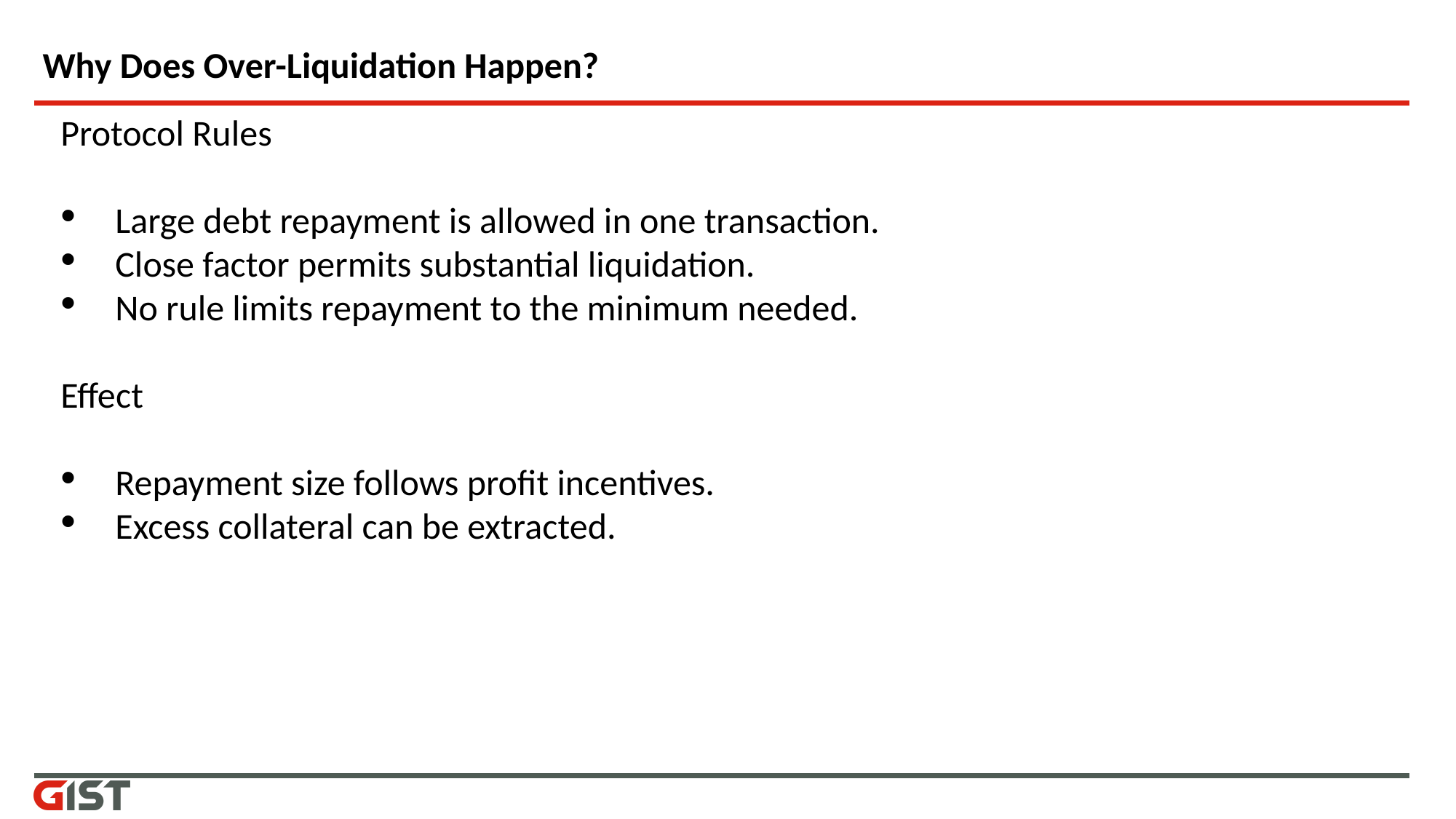

# Why Does Over-Liquidation Happen?
Protocol Rules

Large debt repayment is allowed in one transaction.
Close factor permits substantial liquidation.
No rule limits repayment to the minimum needed.

Effect

Repayment size follows profit incentives.
Excess collateral can be extracted.